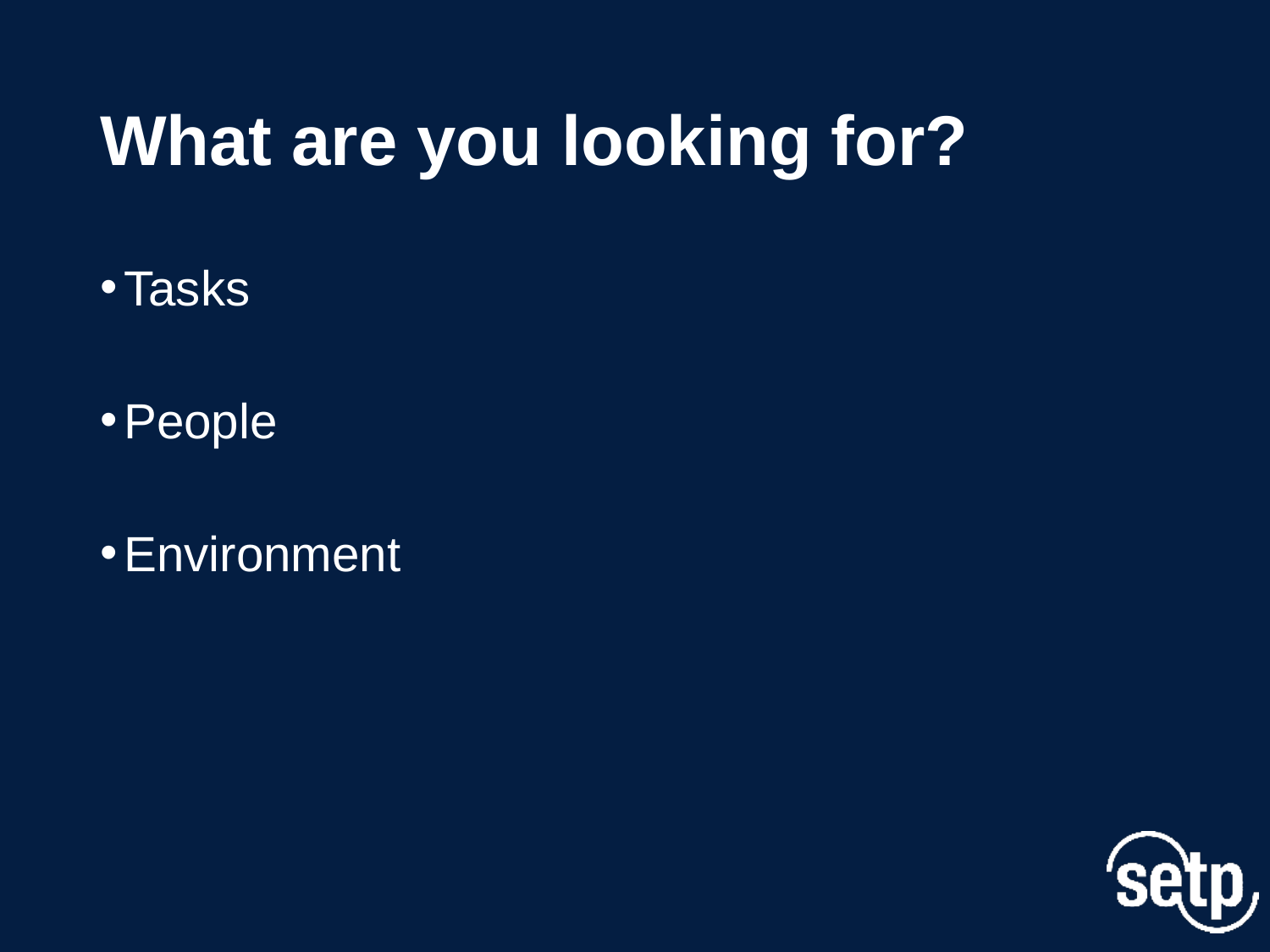

# What are you looking for?
Tasks

People

Environment